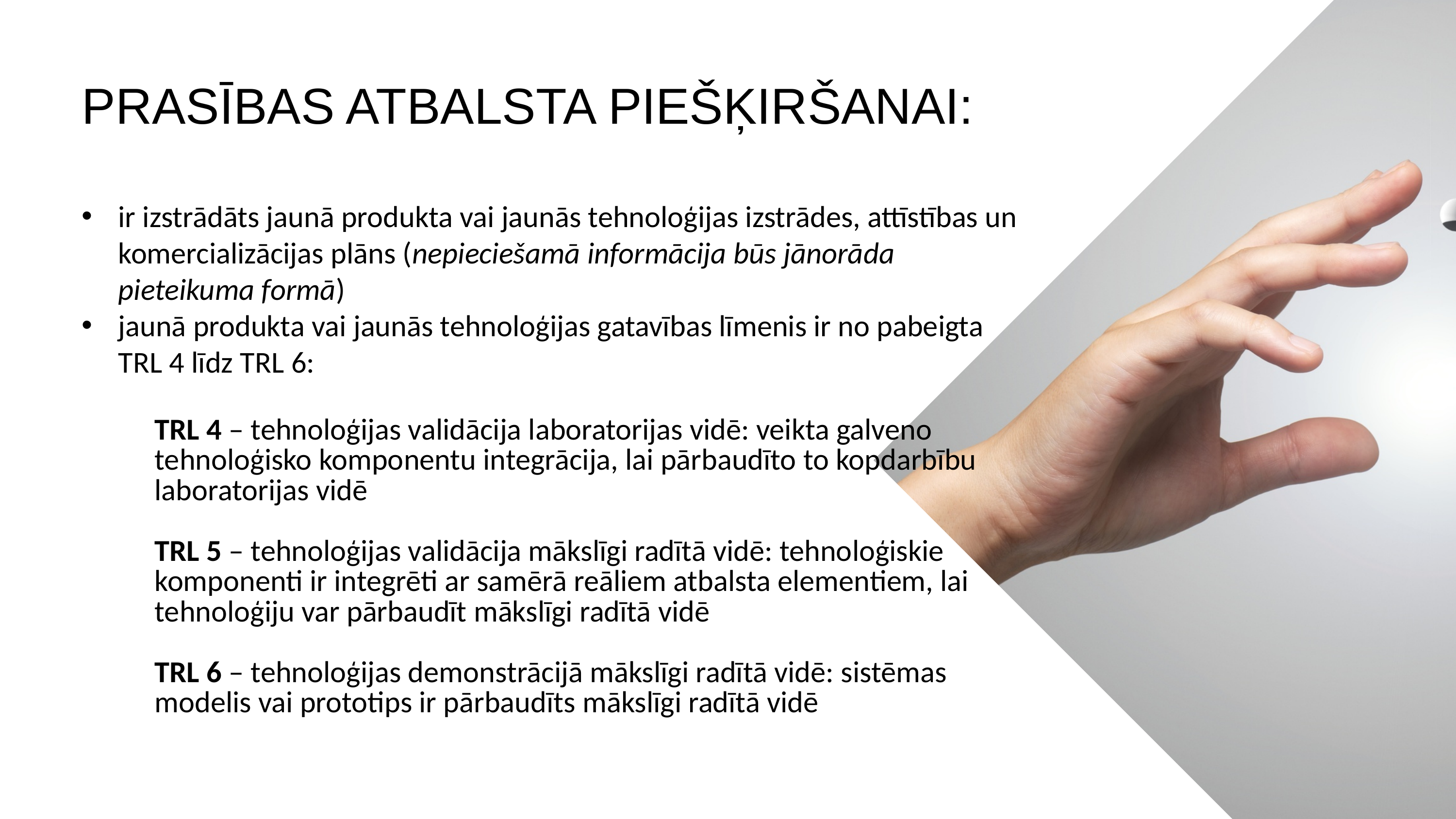

PRASĪBAS ATBALSTA PIEŠĶIRŠANAI:
ir izstrādāts jaunā produkta vai jaunās tehnoloģijas izstrādes, attīstības un komercializācijas plāns (nepieciešamā informācija būs jānorāda pieteikuma formā)
jaunā produkta vai jaunās tehnoloģijas gatavības līmenis ir no pabeigta TRL 4 līdz TRL 6:

TRL 4 – tehnoloģijas validācija laboratorijas vidē: veikta galveno tehnoloģisko komponentu integrācija, lai pārbaudīto to kopdarbību laboratorijas vidē

TRL 5 – tehnoloģijas validācija mākslīgi radītā vidē: tehnoloģiskie komponenti ir integrēti ar samērā reāliem atbalsta elementiem, lai tehnoloģiju var pārbaudīt mākslīgi radītā vidē

TRL 6 – tehnoloģijas demonstrācijā mākslīgi radītā vidē: sistēmas modelis vai prototips ir pārbaudīts mākslīgi radītā vidē